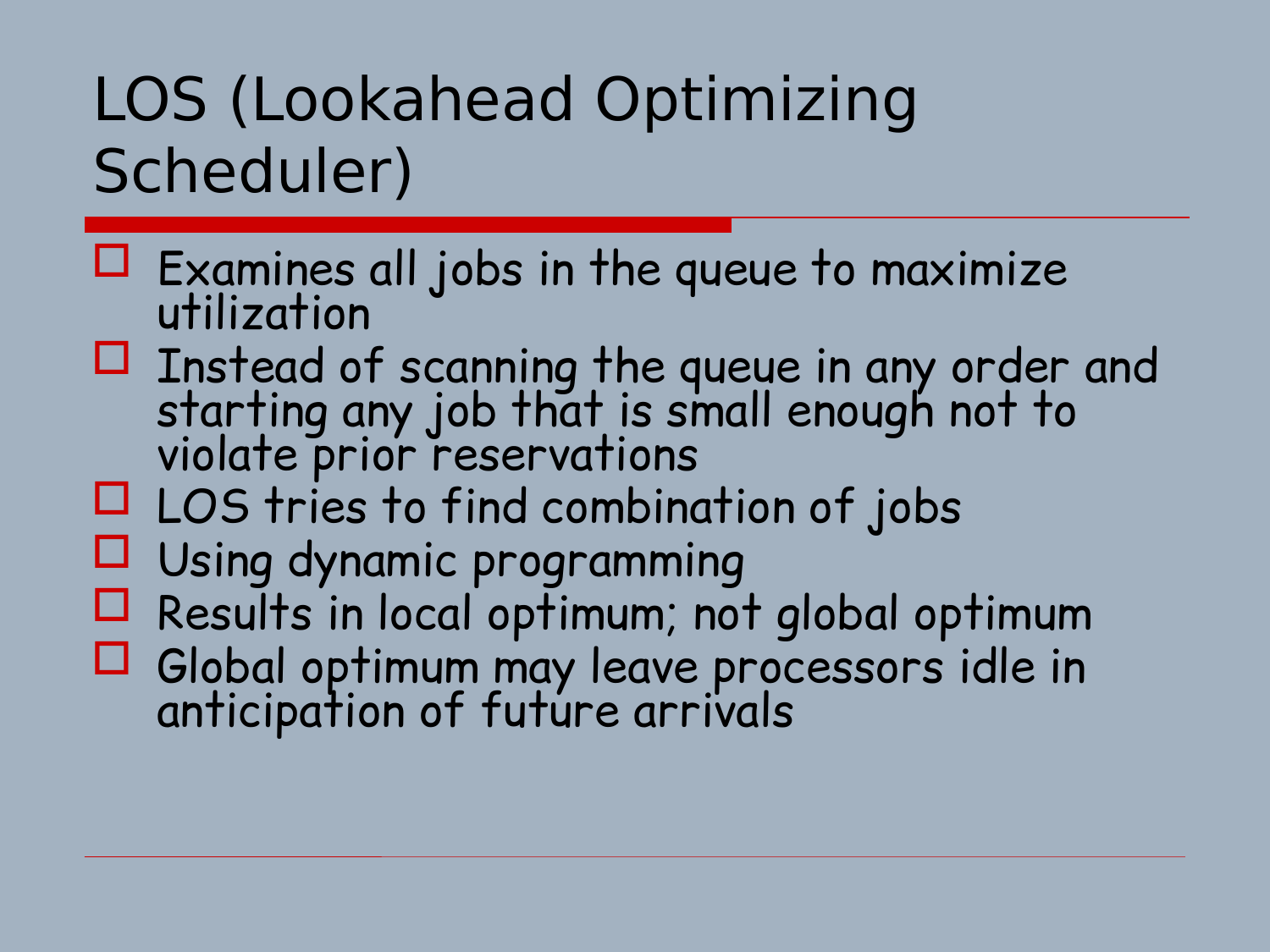

# LOS (Lookahead Optimizing Scheduler)
Examines all jobs in the queue to maximize utilization
Instead of scanning the queue in any order and starting any job that is small enough not to violate prior reservations
LOS tries to find combination of jobs
Using dynamic programming
Results in local optimum; not global optimum
Global optimum may leave processors idle in anticipation of future arrivals